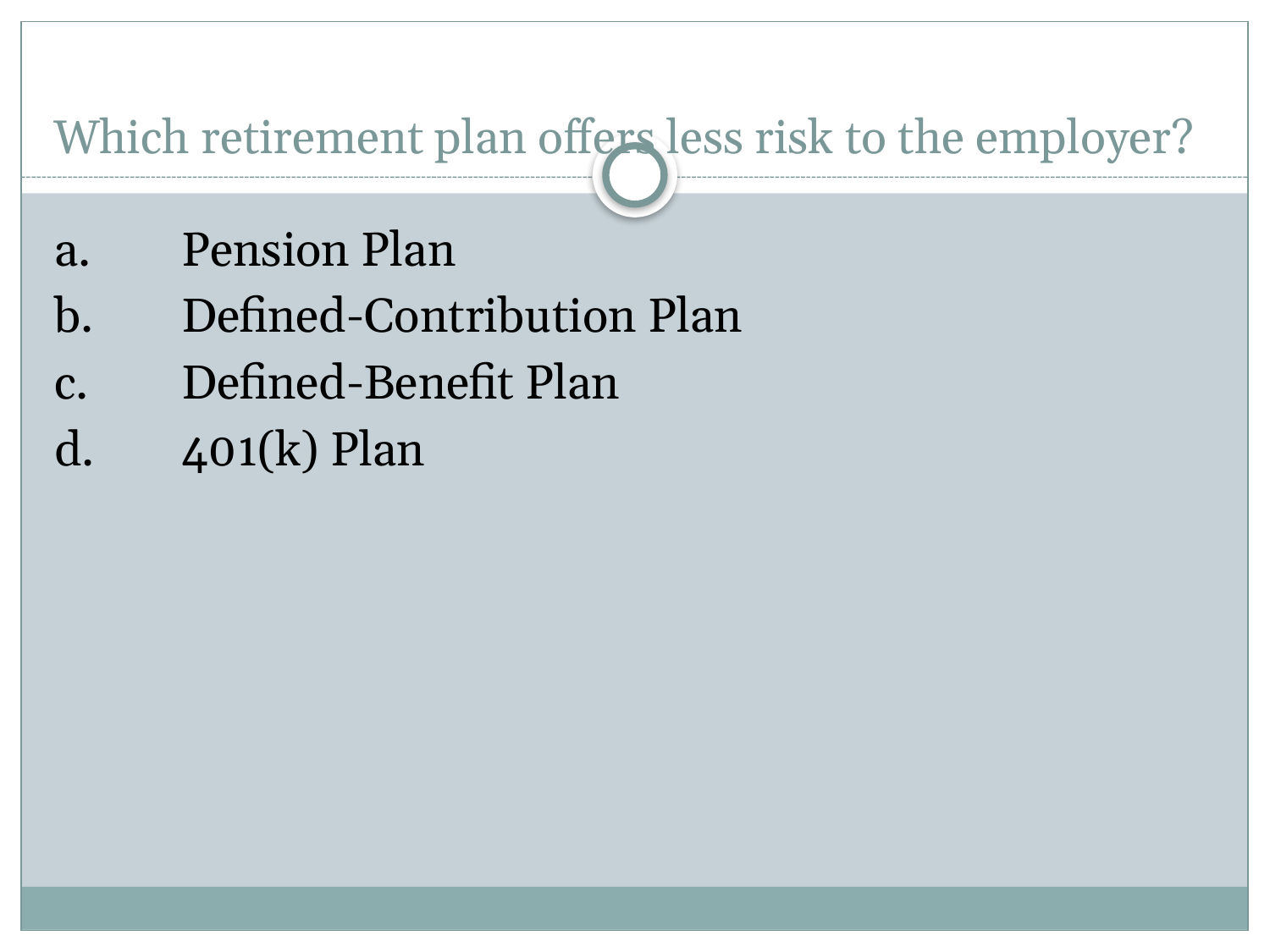

# Which retirement plan offers less risk to the employer?
a.	Pension Plan
b.	Defined-Contribution Plan
c.	Defined-Benefit Plan
d.	401(k) Plan